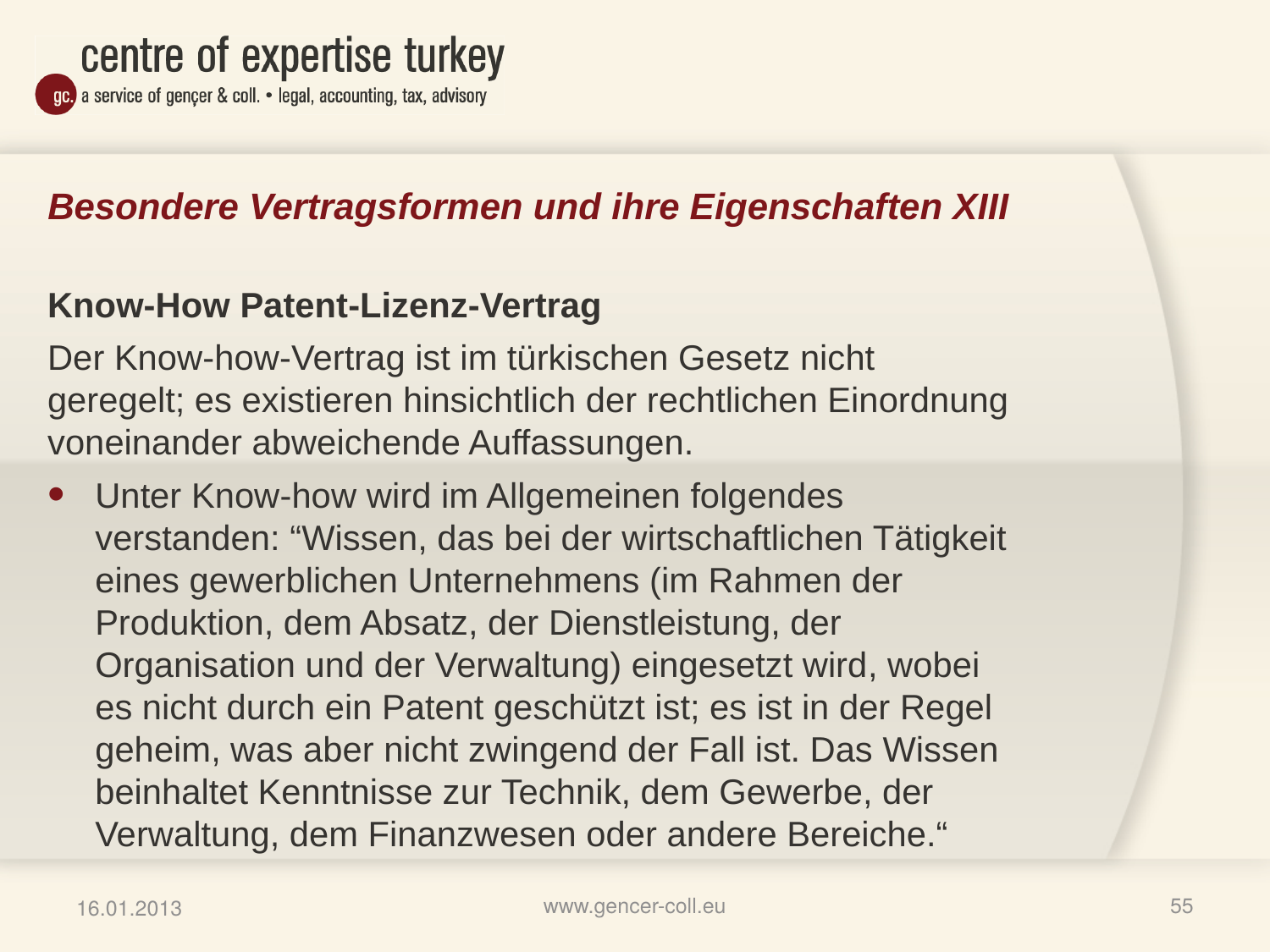

# Besondere Vertragsformen und ihre Eigenschaften XIII
Know-How Patent-Lizenz-Vertrag
Der Know-how-Vertrag ist im türkischen Gesetz nicht geregelt; es existieren hinsichtlich der rechtlichen Einordnung voneinander abweichende Auffassungen.
Unter Know-how wird im Allgemeinen folgendes verstanden: “Wissen, das bei der wirtschaftlichen Tätigkeit eines gewerblichen Unternehmens (im Rahmen der Produktion, dem Absatz, der Dienstleistung, der Organisation und der Verwaltung) eingesetzt wird, wobei es nicht durch ein Patent geschützt ist; es ist in der Regel geheim, was aber nicht zwingend der Fall ist. Das Wissen beinhaltet Kenntnisse zur Technik, dem Gewerbe, der Verwaltung, dem Finanzwesen oder andere Bereiche.“

16.01.2013
www.gencer-coll.eu
55